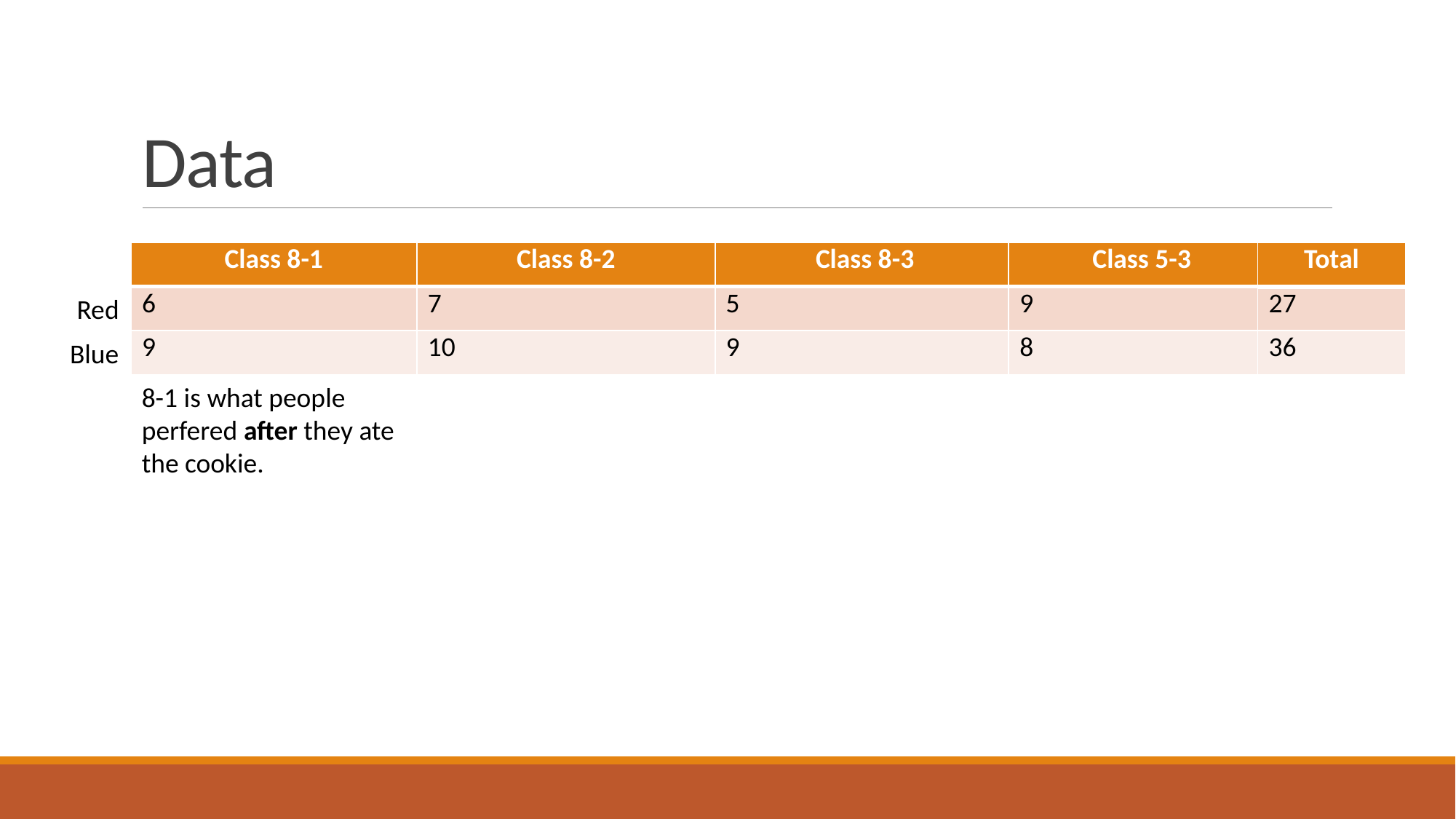

# Data
| Class 8-1 | Class 8-2 | Class 8-3 | Class 5-3 |
| --- | --- | --- | --- |
| 6 | 7 | 5 | 9 |
| 9 | 10 | 9 | 8 |
| Total |
| --- |
| 27 |
| 36 |
Red
Blue
8-1 is what people perfered after they ate the cookie.